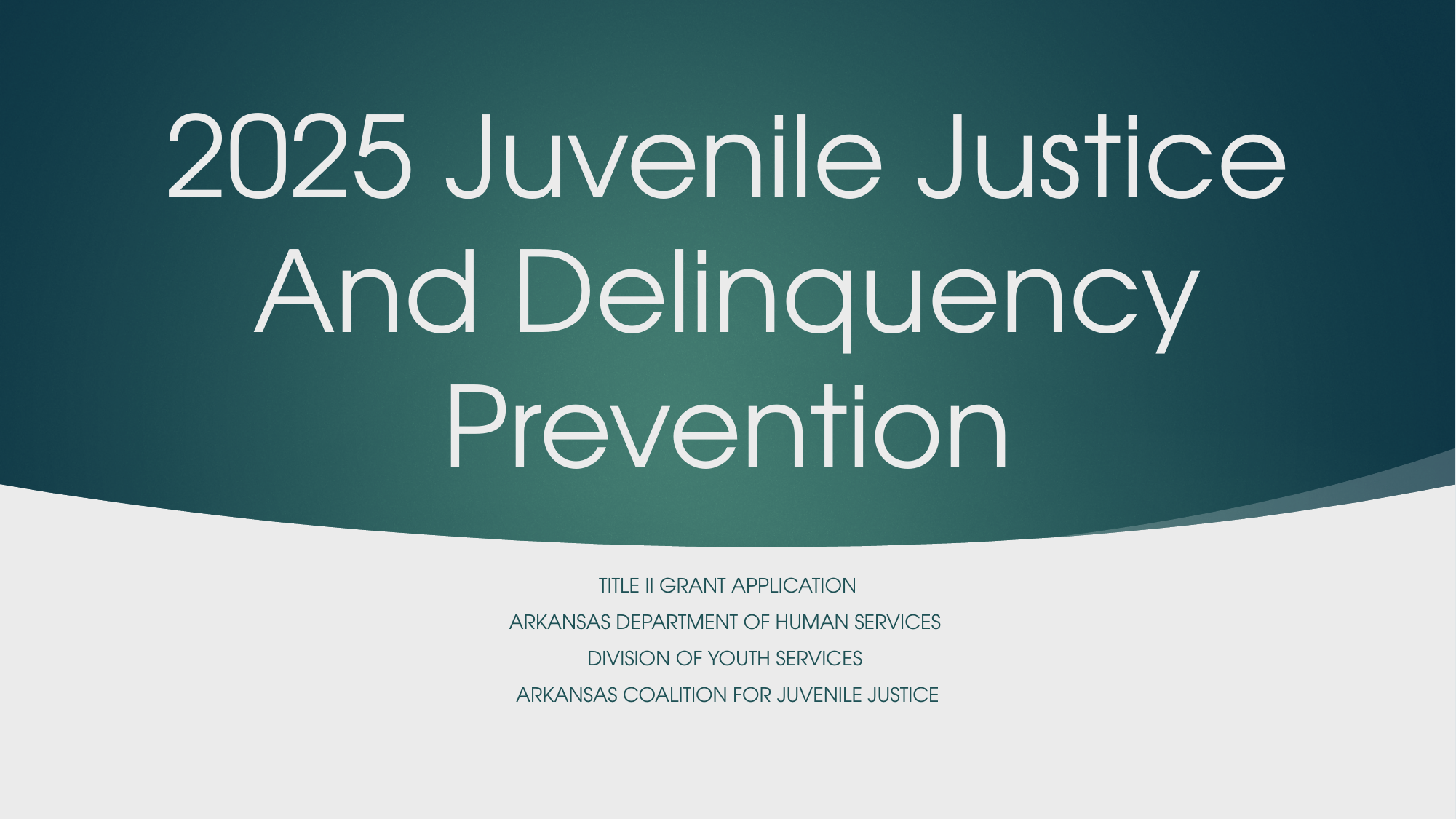

# 2025 Juvenile Justice And Delinquency Prevention

Title II Grant Application
Arkansas Department of Human Services
Division of Youth Services
Arkansas Coalition for Juvenile Justice